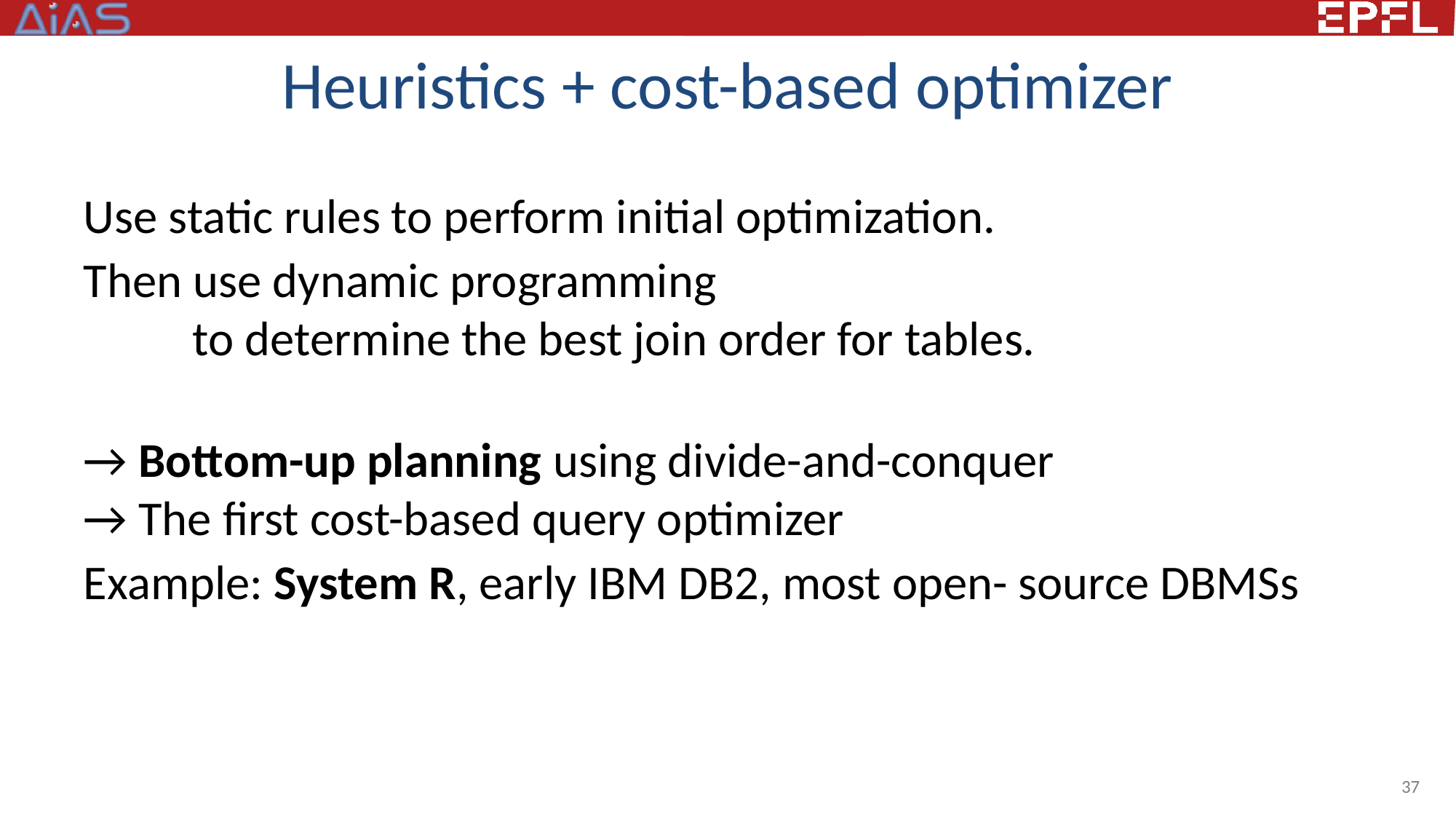

# Heuristics + cost-based optimizer
Use static rules to perform initial optimization.
Then use dynamic programming
	to determine the best join order for tables.
→ Bottom-up planning using divide-and-conquer
→ The first cost-based query optimizer
Example: System R, early IBM DB2, most open- source DBMSs
37